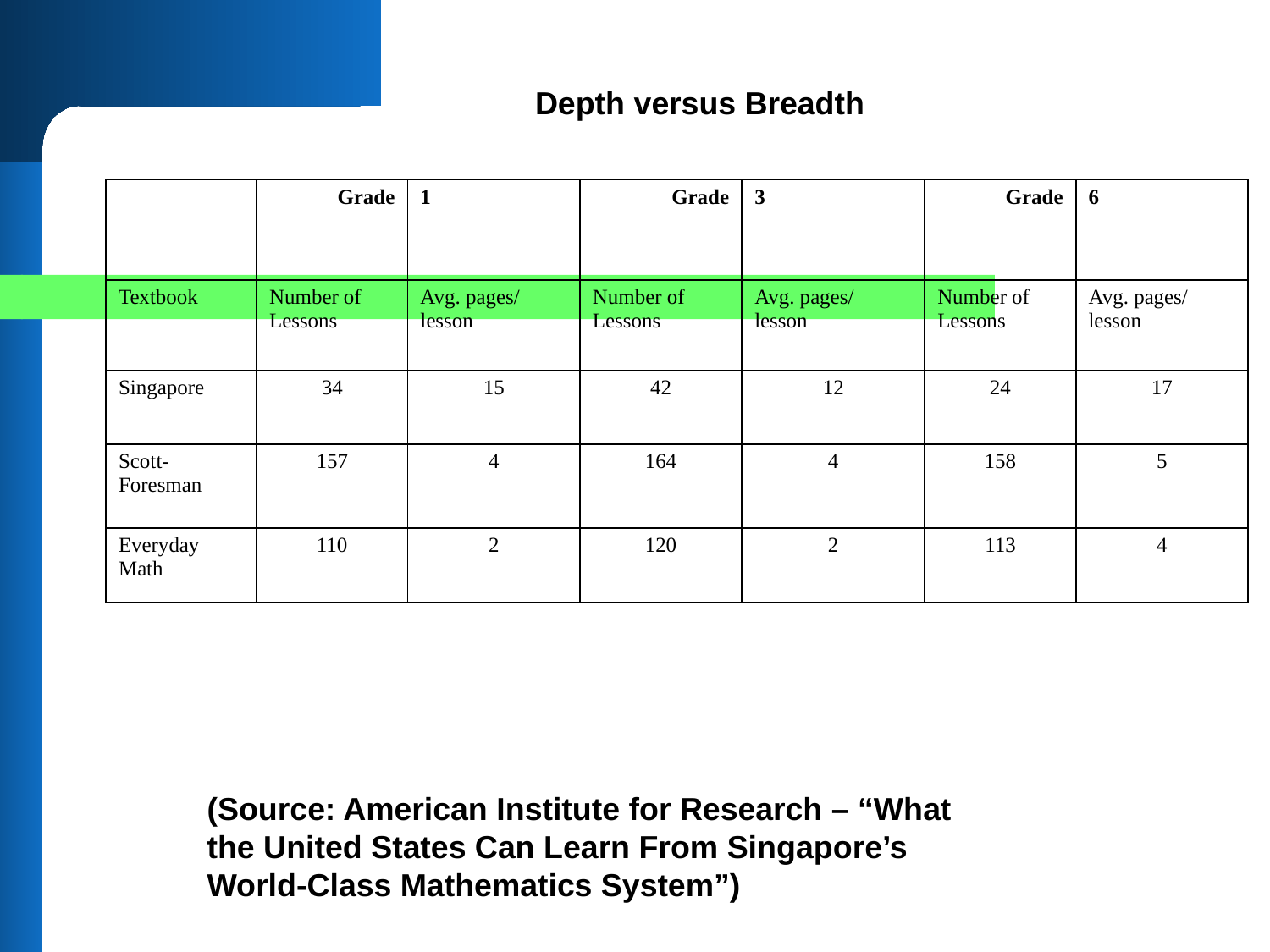

Depth versus Breadth

|  | Grade | 1 | Grade | 3 | Grade | 6 |
| --- | --- | --- | --- | --- | --- | --- |
| Textbook | Number of Lessons | Avg. pages/ lesson | Number of Lessons | Avg. pages/ lesson | Number of Lessons | Avg. pages/ lesson |
| Singapore | 34 | 15 | 42 | 12 | 24 | 17 |
| Scott-Foresman | 157 | 4 | 164 | 4 | 158 | 5 |
| Everyday Math | 110 | 2 | 120 | 2 | 113 | 4 |
(Source: American Institute for Research – “What the United States Can Learn From Singapore’s World-Class Mathematics System”)